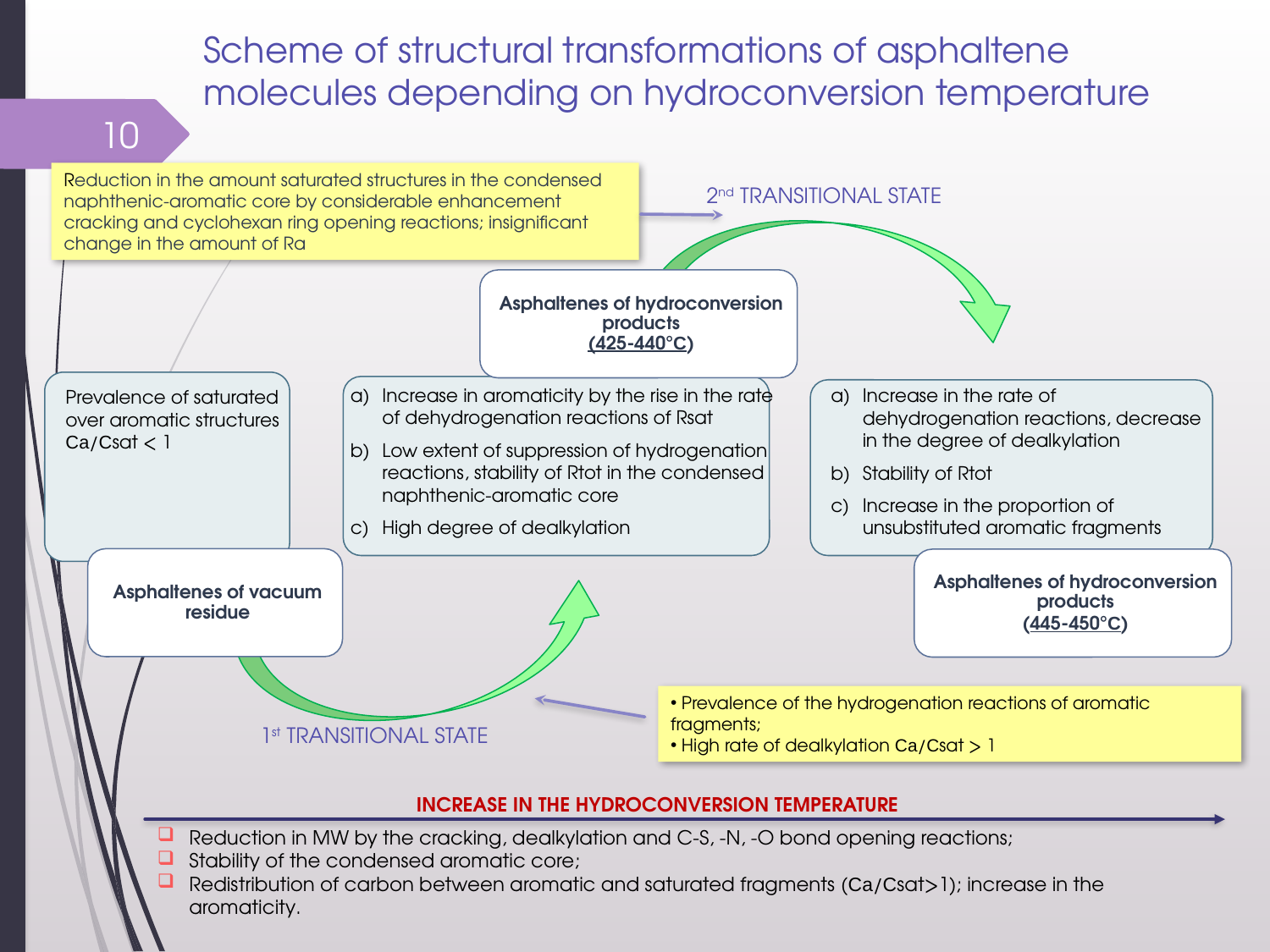

# Scheme of structural transformations of asphaltene molecules depending on hydroconversion temperature
10
Reduction in the amount saturated structures in the condensed naphthenic-aromatic core by considerable enhancement cracking and cyclohexan ring opening reactions; insignificant change in the amount of Ra
2nd TRANSITIONAL STATE

Asphaltenes of hydroconversion products
(425-440°С)

Increase in aromaticity by the rise in the rate of dehydrogenation reactions of Rsat
Low extent of suppression of hydrogenation reactions, stability of Rtot in the condensed naphthenic-aromatic core
High degree of dealkylation
Increase in the rate of dehydrogenation reactions, decrease in the degree of dealkylation
Stability of Rtot
Increase in the proportion of unsubstituted aromatic fragments
Prevalence of saturated over aromatic structures
Са/Сsat < 1
Asphaltenes of vacuum residue
Asphaltenes of hydroconversion products
(445-450°С)

 Prevalence of the hydrogenation reactions of aromatic fragments;
 High rate of dealkylation Са/Сsat > 1
1st TRANSITIONAL STATE
INCREASE IN THE HYDROCONVERSION TEMPERATURE

Reduction in MW by the cracking, dealkylation and C-S, -N, -O bond opening reactions;
Stability of the condensed aromatic core;
Redistribution of carbon between aromatic and saturated fragments (Са/Сsat>1); increase in the aromaticity.